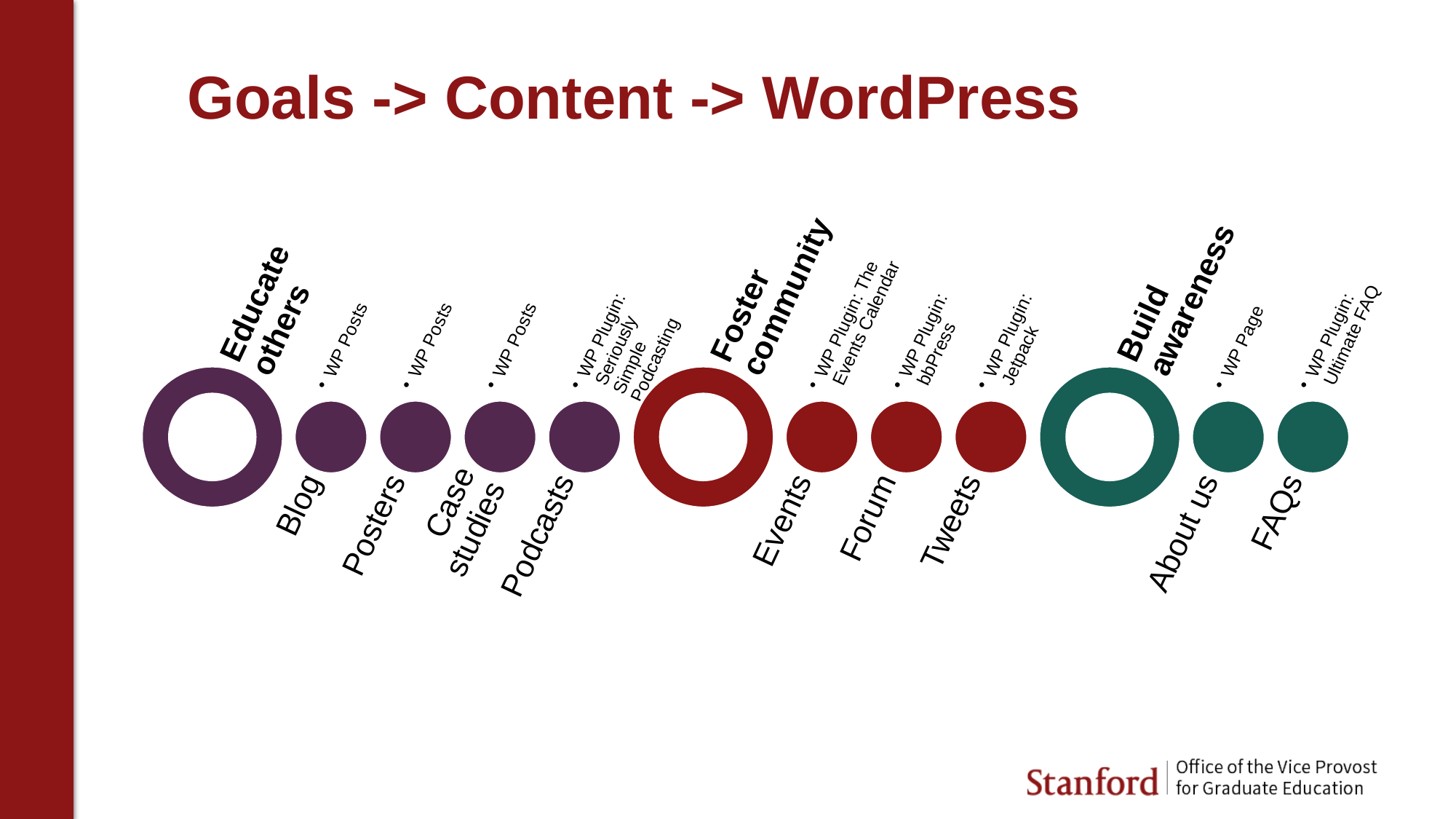

# Goals -> Content -> WordPress
Educate others
Blog
WP Posts
Posters
WP Posts
Case studies
WP Posts
Podcasts
WP Plugin: Seriously Simple Podcasting
Foster community
Events
WP Plugin: The Events Calendar
Forum
WP Plugin: bbPress
Tweets
WP Plugin: Jetpack
Build awareness
About us
WP Page
FAQs
WP Plugin: Ultimate FAQ